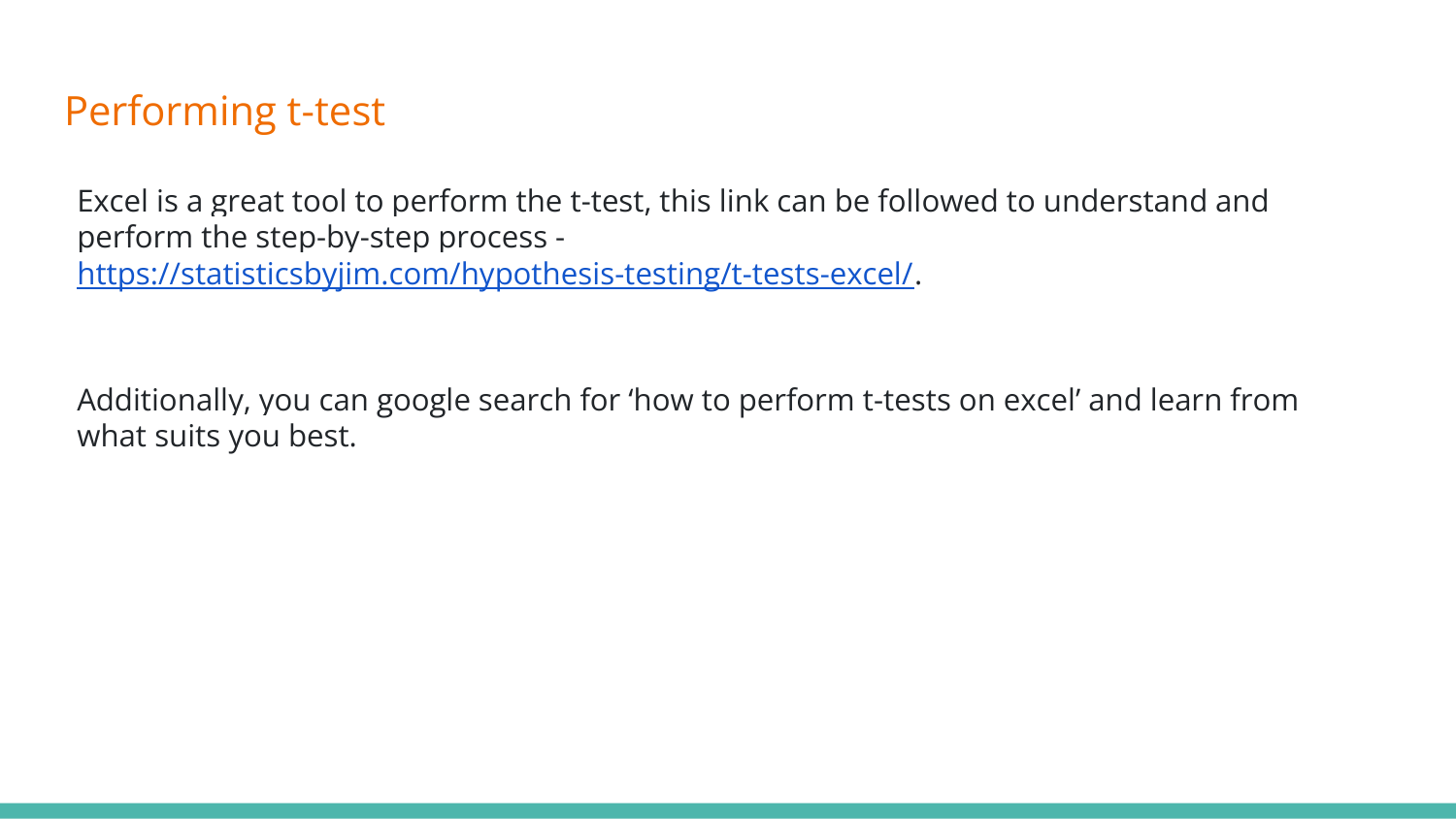

# Performing t-test
Excel is a great tool to perform the t-test, this link can be followed to understand and perform the step-by-step process - https://statisticsbyjim.com/hypothesis-testing/t-tests-excel/.

Additionally, you can google search for ‘how to perform t-tests on excel’ and learn from what suits you best.